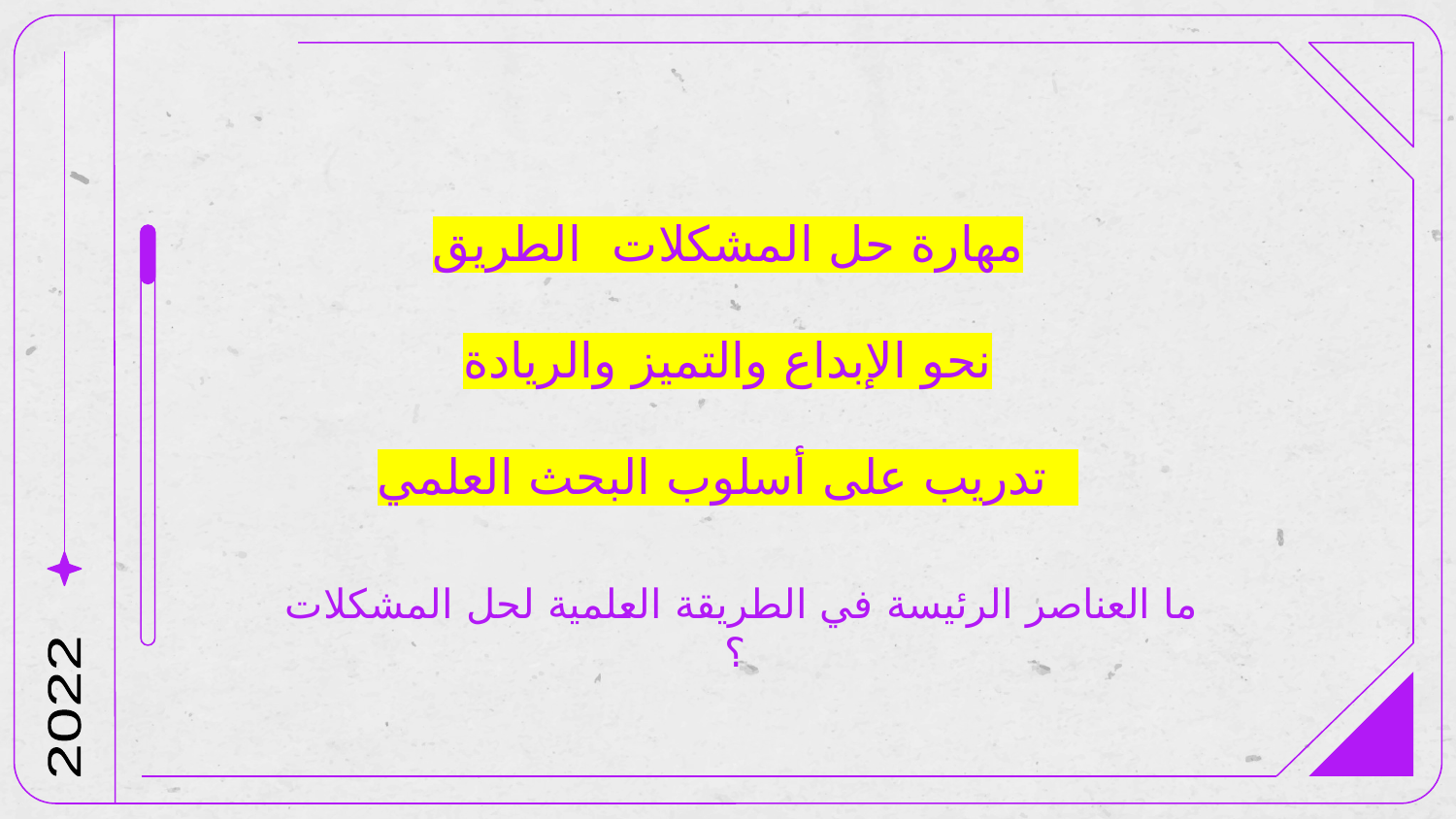

مهارة حل المشكلات  الطريق
نحو الإبداع والتميز والريادة

تدريب على أسلوب البحث العلمي

ما العناصر الرئيسة في الطريقة العلمية لحل المشكلات ؟

2022